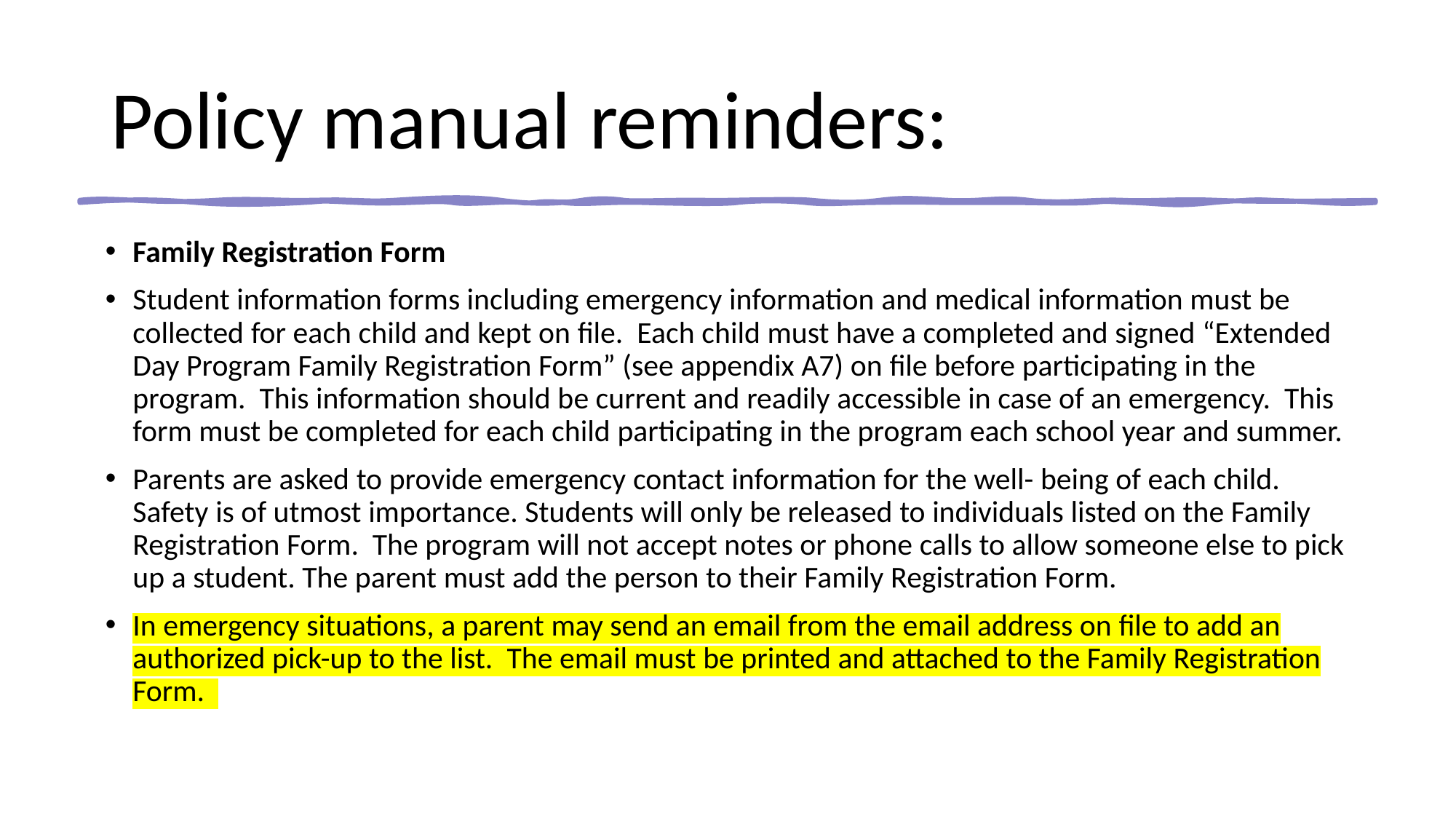

# Policy manual reminders:

Family Registration Form
Student information forms including emergency information and medical information must be collected for each child and kept on file.  Each child must have a completed and signed “Extended Day Program Family Registration Form” (see appendix A7) on file before participating in the program.  This information should be current and readily accessible in case of an emergency.  This form must be completed for each child participating in the program each school year and summer.
Parents are asked to provide emergency contact information for the well- being of each child.  Safety is of utmost importance. Students will only be released to individuals listed on the Family Registration Form.  The program will not accept notes or phone calls to allow someone else to pick up a student. The parent must add the person to their Family Registration Form.
In emergency situations, a parent may send an email from the email address on file to add an authorized pick-up to the list.  The email must be printed and attached to the Family Registration Form.